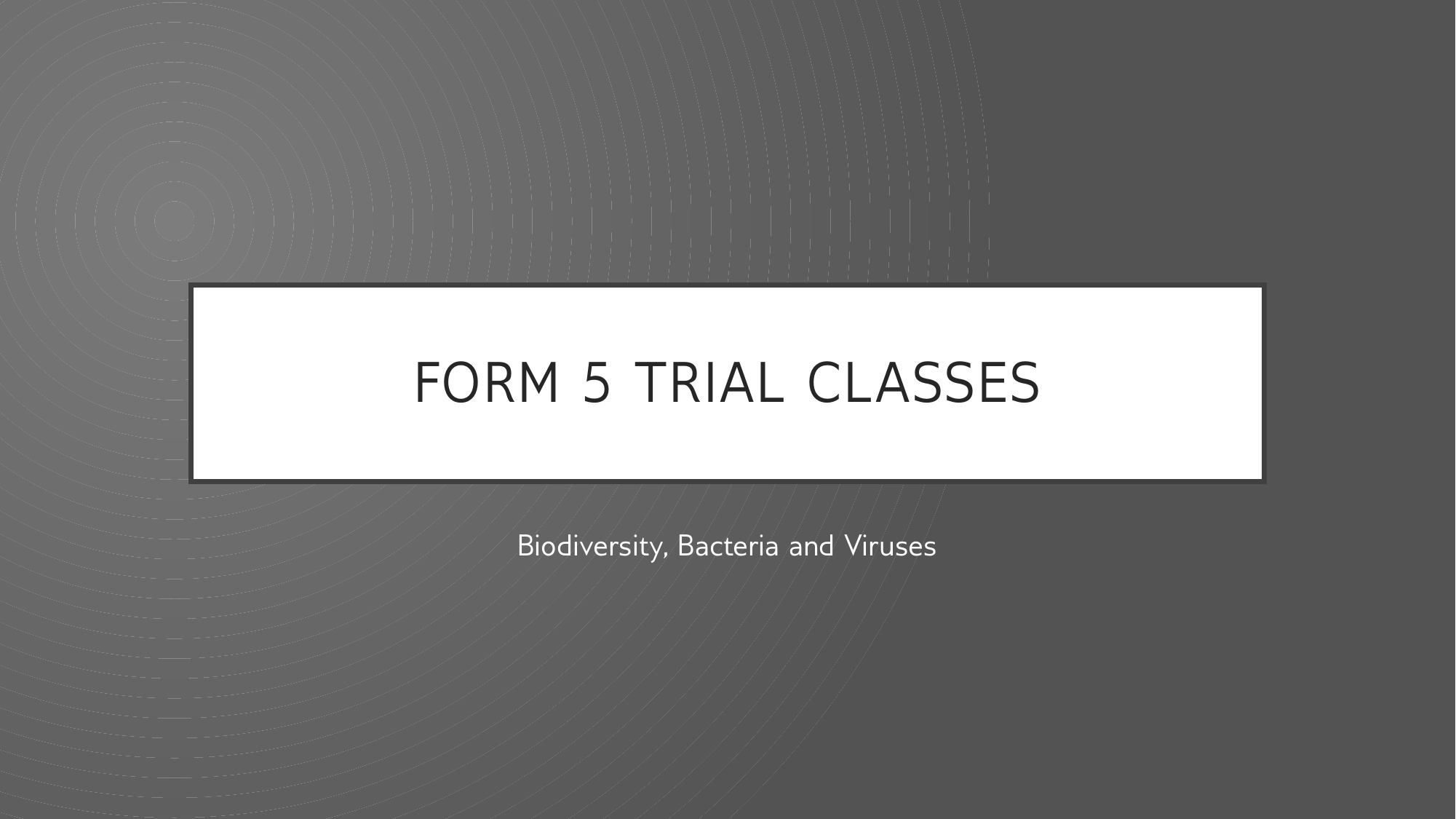

# Form 5 Trial Classes
Biodiversity, Bacteria and Viruses